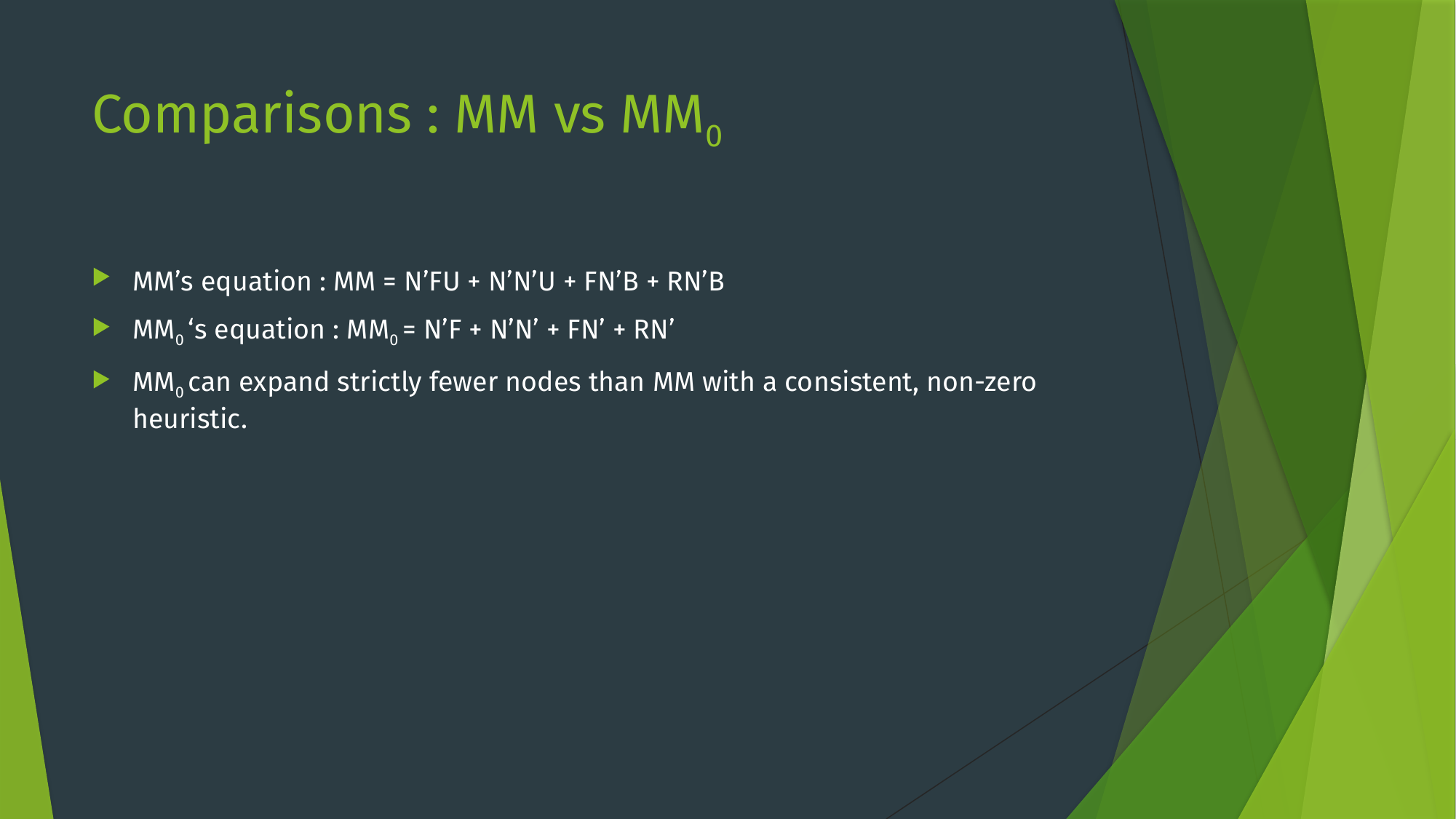

# Comparisons : MM vs MM0
MM’s equation : MM = N’FU + N’N’U + FN’B + RN’B
MM0 ‘s equation : MM0 = N’F + N’N’ + FN’ + RN’
MM0 can expand strictly fewer nodes than MM with a consistent, non-zero heuristic.